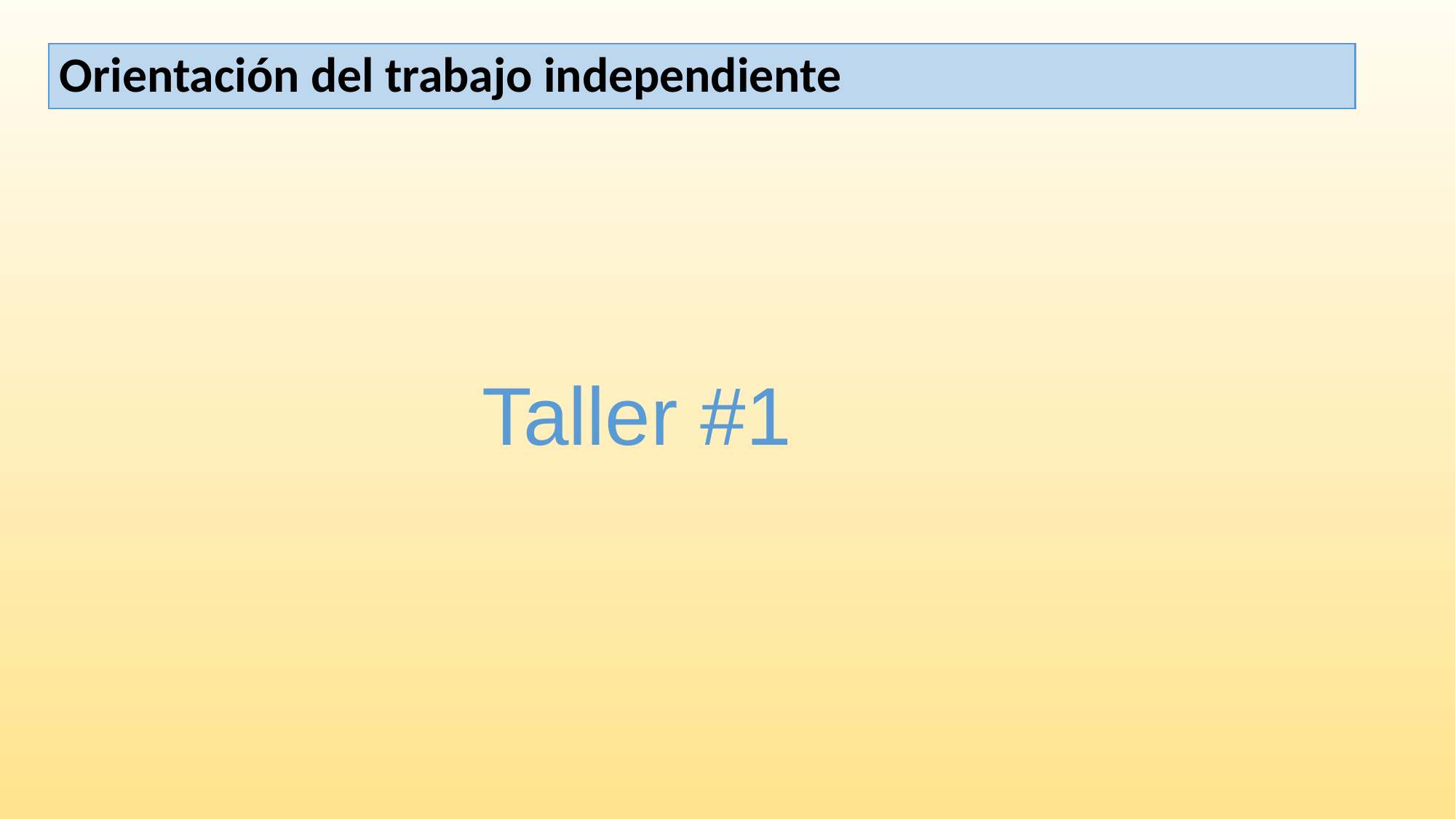

# Orientación del trabajo independiente
Taller #1